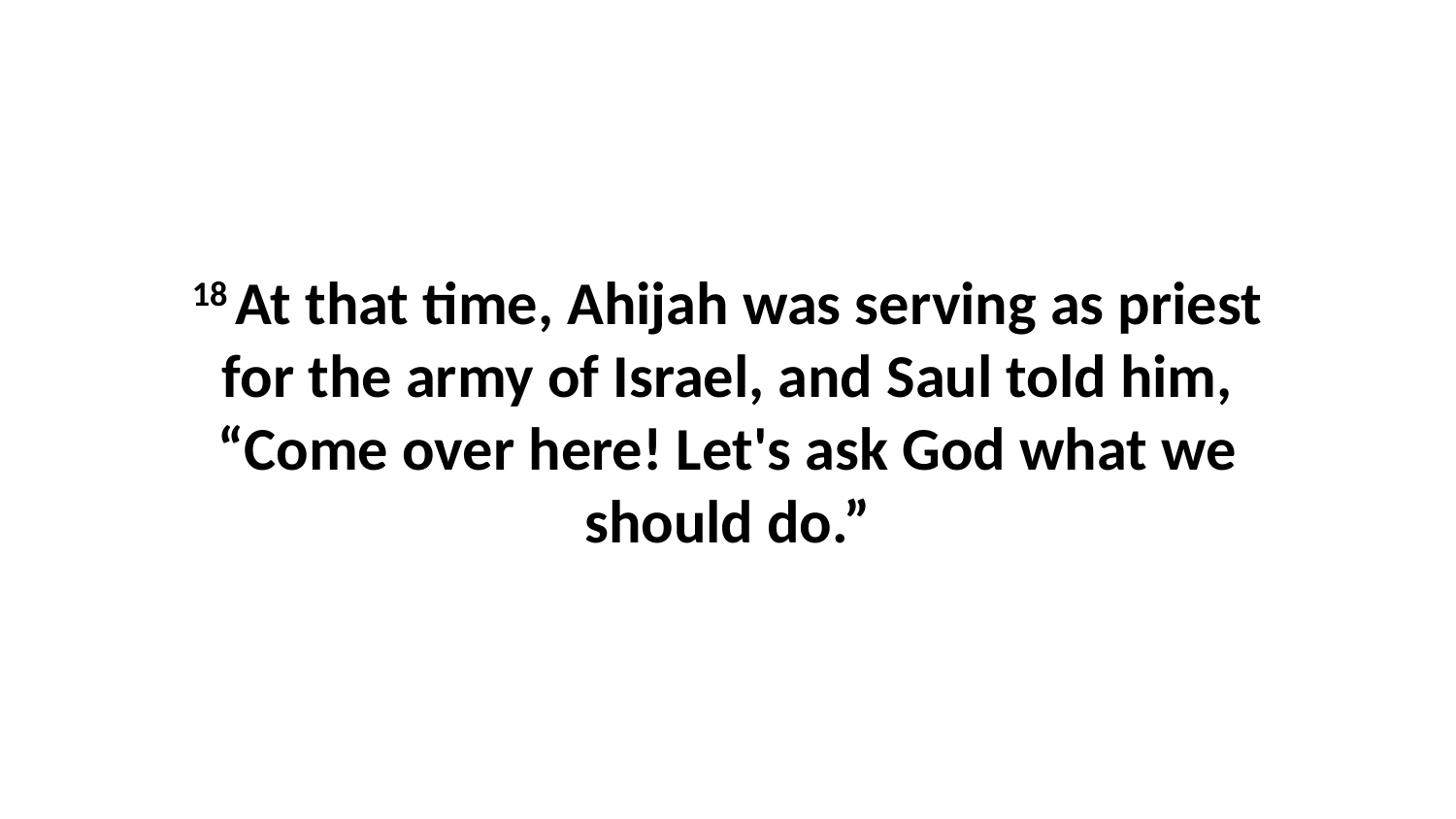

18 At that time, Ahijah was serving as priest for the army of Israel, and Saul told him, “Come over here! Let's ask God what we should do.”